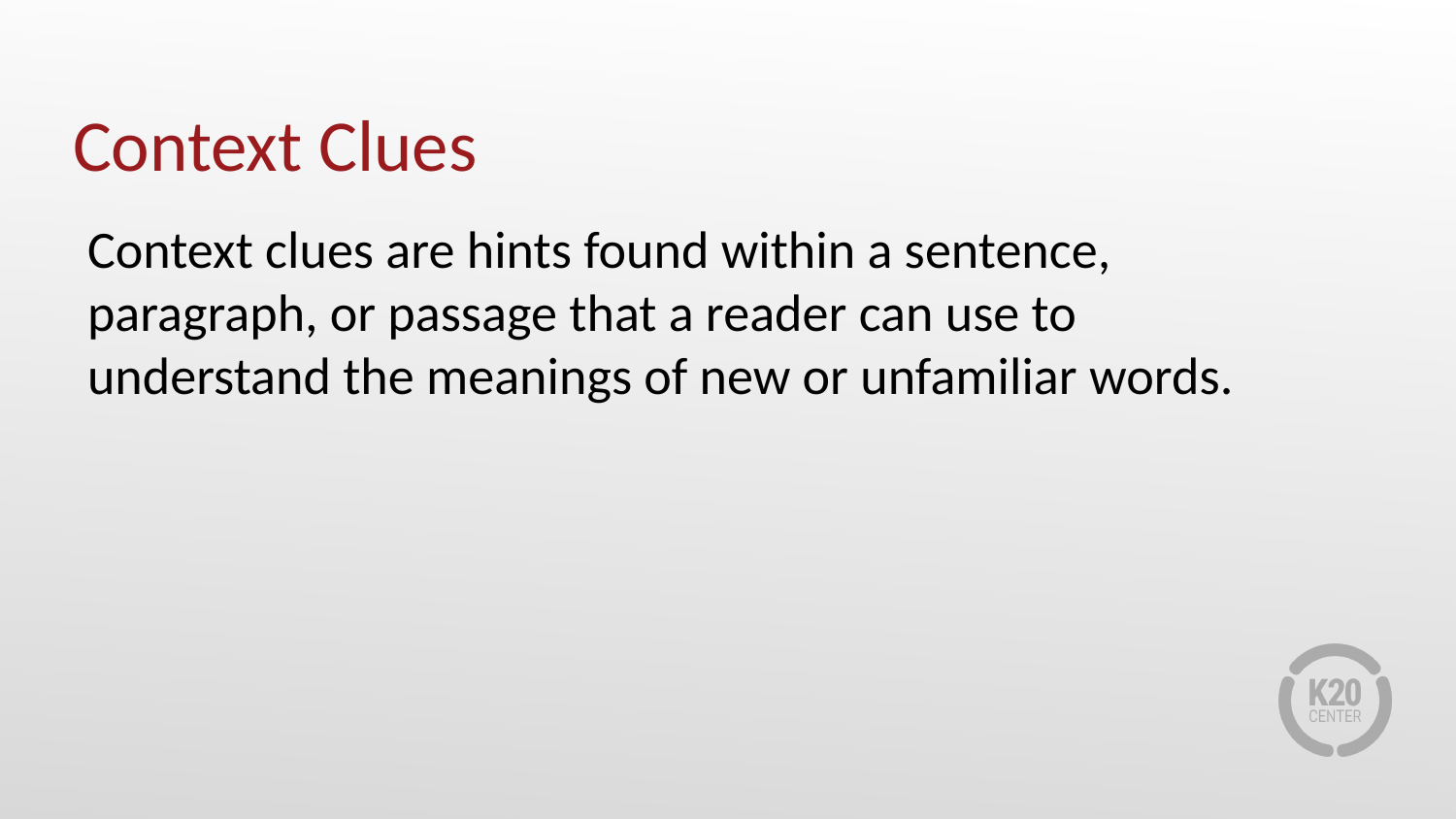

# Context Clues
Context clues are hints found within a sentence, paragraph, or passage that a reader can use to understand the meanings of new or unfamiliar words.